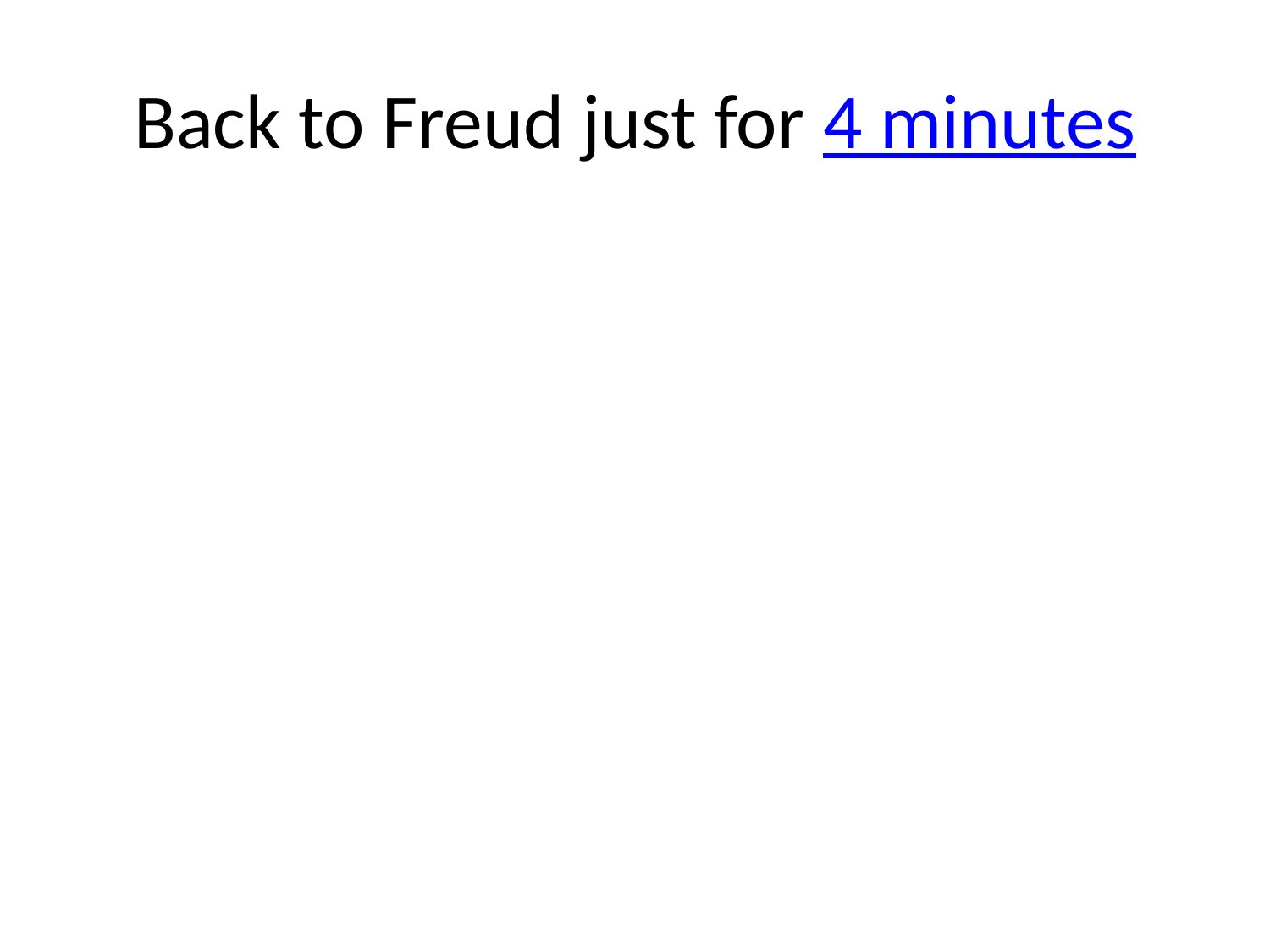

# Back to Freud just for 4 minutes